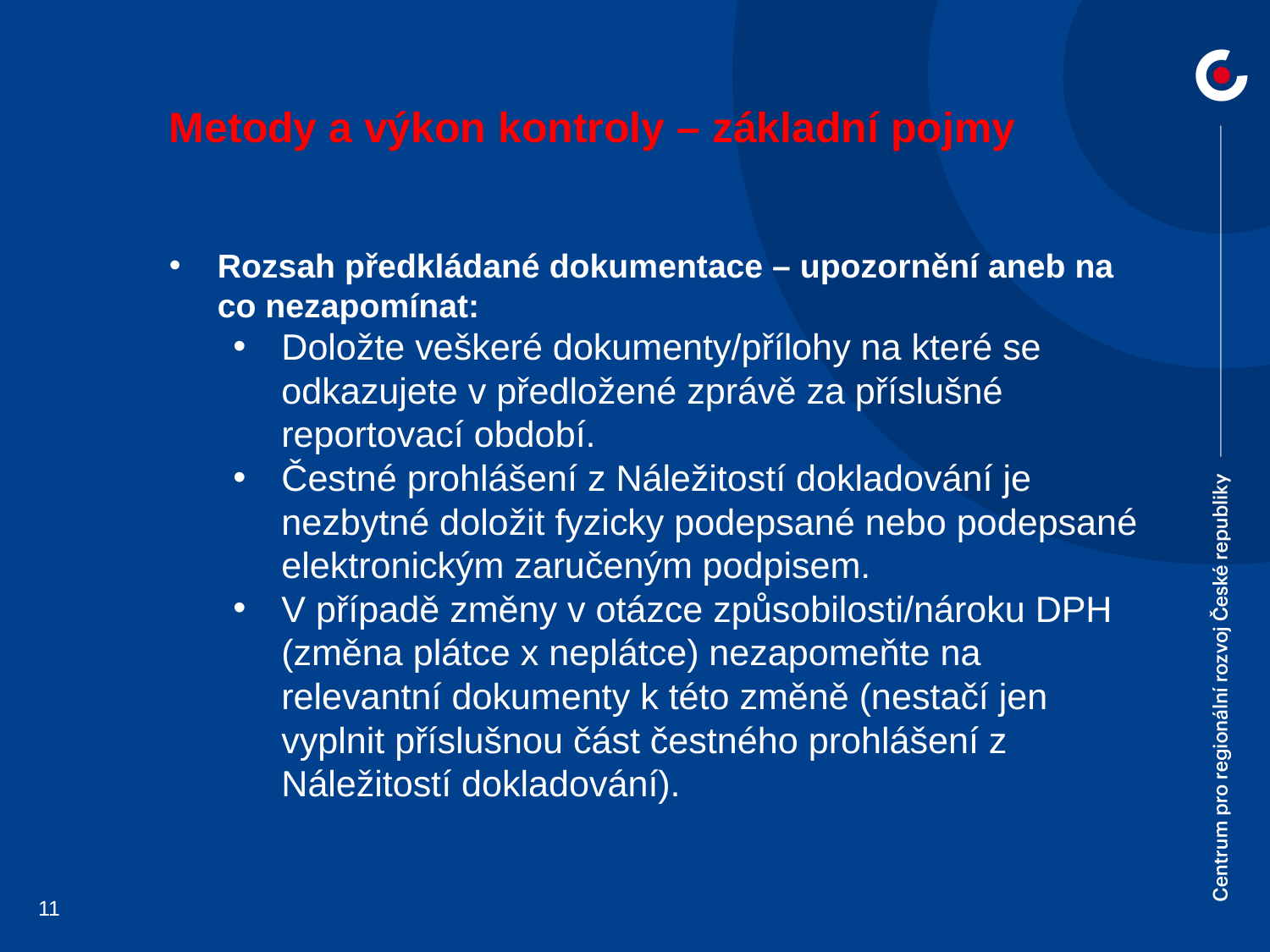

Metody a výkon kontroly – základní pojmy
Rozsah předkládané dokumentace – upozornění aneb na co nezapomínat:
Doložte veškeré dokumenty/přílohy na které se odkazujete v předložené zprávě za příslušné reportovací období.
Čestné prohlášení z Náležitostí dokladování je nezbytné doložit fyzicky podepsané nebo podepsané elektronickým zaručeným podpisem.
V případě změny v otázce způsobilosti/nároku DPH (změna plátce x neplátce) nezapomeňte na relevantní dokumenty k této změně (nestačí jen vyplnit příslušnou část čestného prohlášení z Náležitostí dokladování).

11